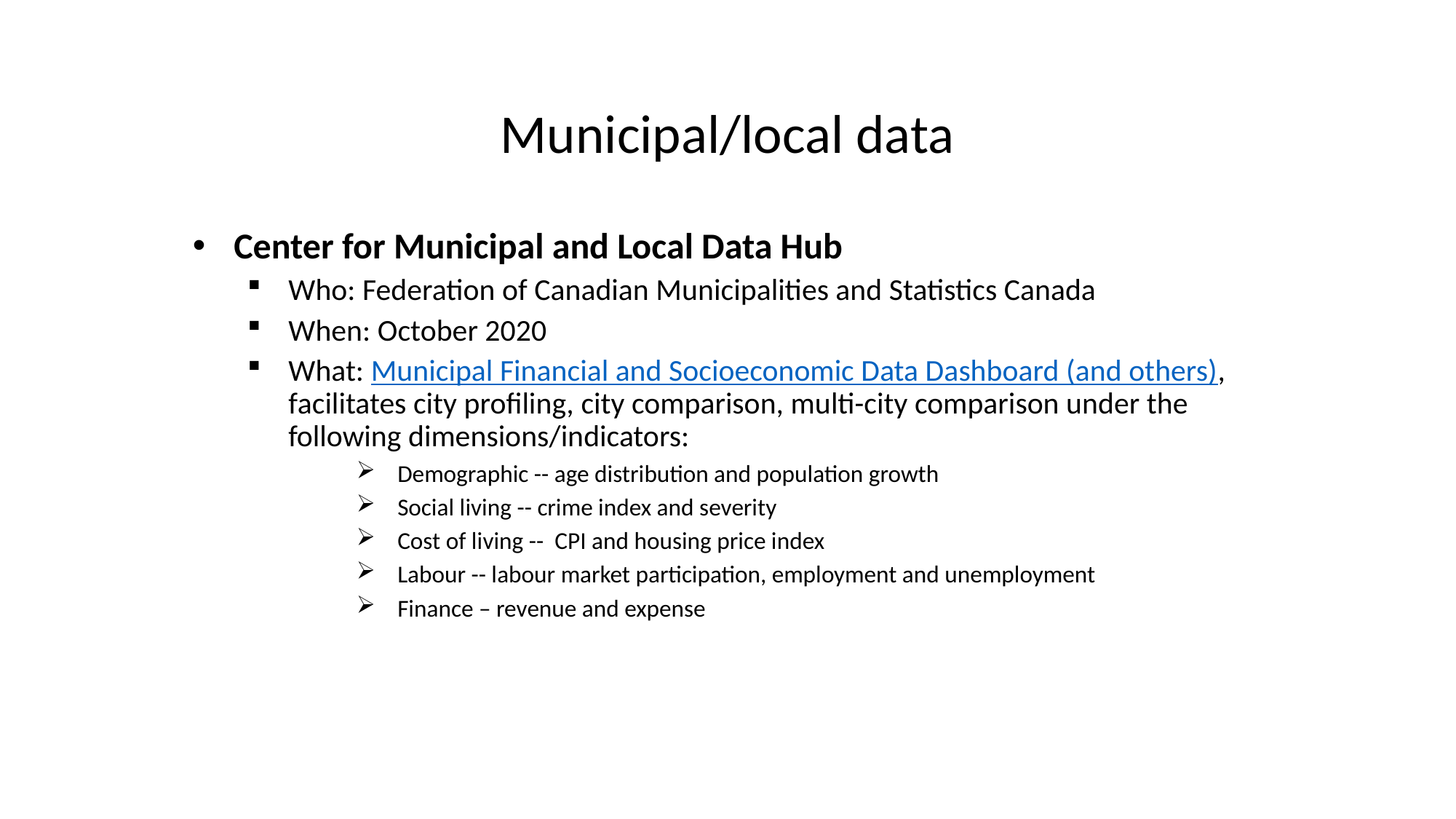

# Municipal/local data
Center for Municipal and Local Data Hub
Who: Federation of Canadian Municipalities and Statistics Canada
When: October 2020
What: Municipal Financial and Socioeconomic Data Dashboard (and others), facilitates city profiling, city comparison, multi-city comparison under the following dimensions/indicators:
Demographic -- age distribution and population growth
Social living -- crime index and severity
Cost of living --  CPI and housing price index
Labour -- labour market participation, employment and unemployment
Finance – revenue and expense